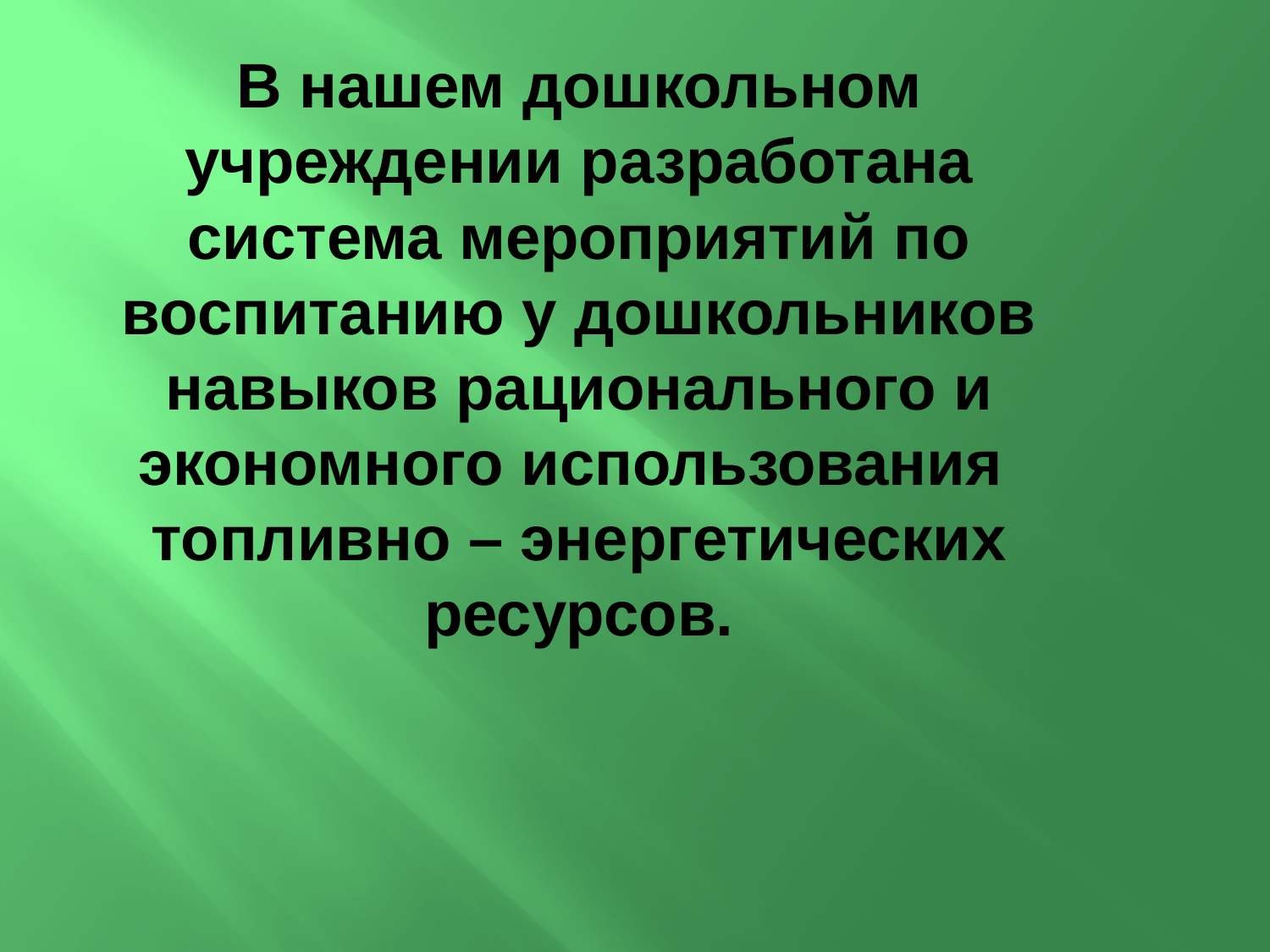

# В нашем дошкольном учреждении разработана система мероприятий по воспитанию у дошкольников навыков рационального и экономного использования  топливно – энергетических ресурсов.